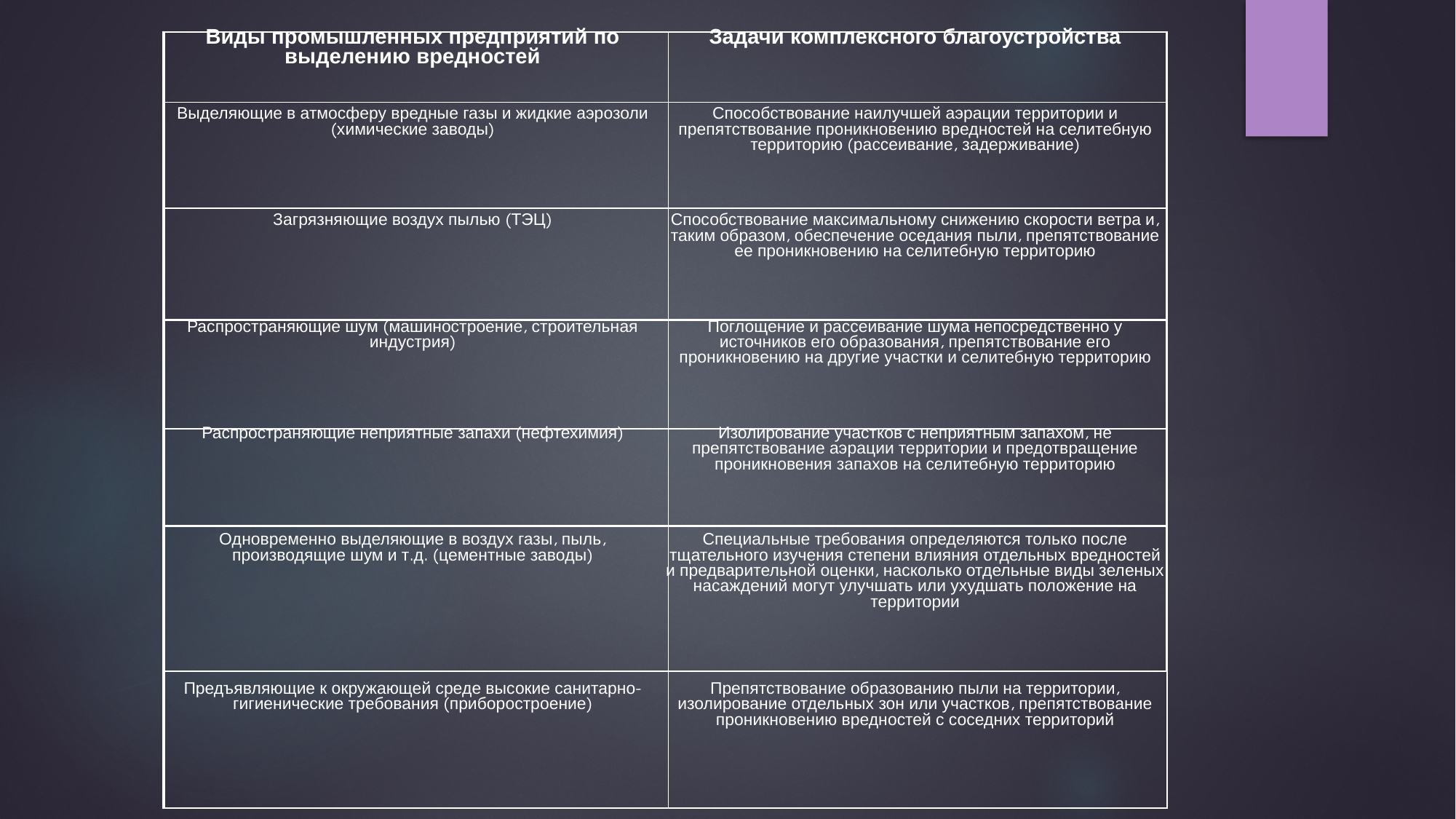

| Виды промышленных предприятий по выделению вредностей | Задачи комплексного благоустройства |
| --- | --- |
| Выделяющие в атмосферу вредные газы и жидкие аэрозоли (химические заводы) | Способствование наилучшей аэрации территории и препятствование проникновению вредностей на селитебную территорию (рассеивание, задерживание) |
| Загрязняющие воздух пылью (ТЭЦ) | Способствование максимальному снижению скорости ветра и, таким образом, обеспечение оседания пыли, препятствование ее проникновению на селитебную территорию |
| Распространяющие шум (машиностроение, строительная индустрия) | Поглощение и рассеивание шума непосредственно у источников его образования, препятствование его проникновению на другие участки и селитебную территорию |
| Распространяющие неприятные запахи (нефтехимия) | Изолирование участков с неприятным запахом, не препятствование аэрации территории и предотвращение проникновения запахов на селитебную территорию |
| Одновременно выделяющие в воздух газы, пыль, производящие шум и т.д. (цементные заводы) | Специальные требования определяются только после тщательного изучения степени влияния отдельных вредностей и предварительной оценки, насколько отдельные виды зеленых насаждений могут улучшать или ухудшать положение на территории |
| Предъявляющие к окружающей среде высокие санитарно-гигиенические требования (приборостроение) | Препятствование образованию пыли на территории, изолирование отдельных зон или участков, препятствование проникновению вредностей с соседних территорий |
|  |
| --- |
|  |
| --- |
|  |
| --- |
|  |
| --- |
|  |
| --- |
|  |
| --- |
|  |
| --- |
|  |
| --- |